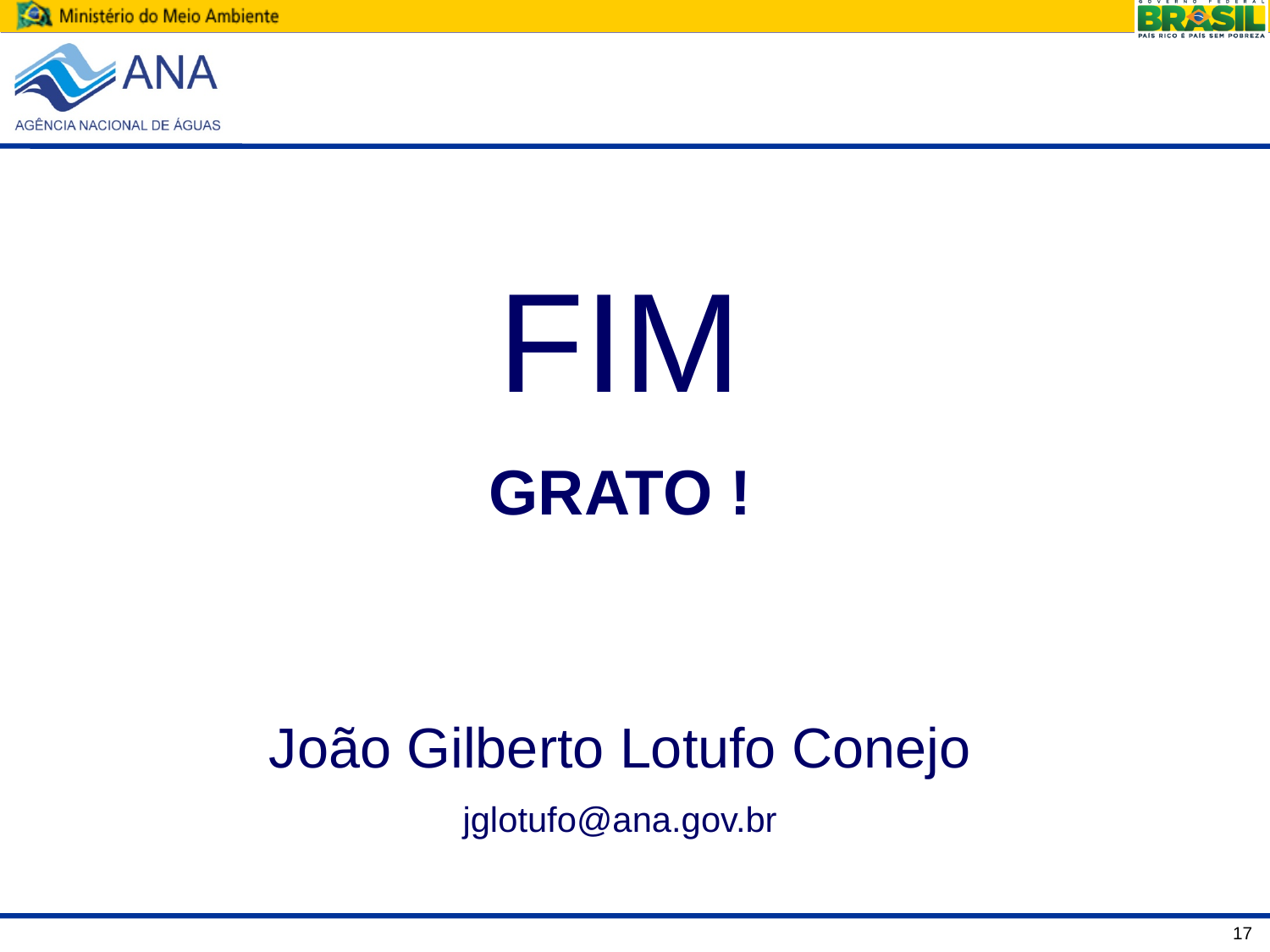

FIM
GRATO !

João Gilberto Lotufo Conejo
jglotufo@ana.gov.br
17